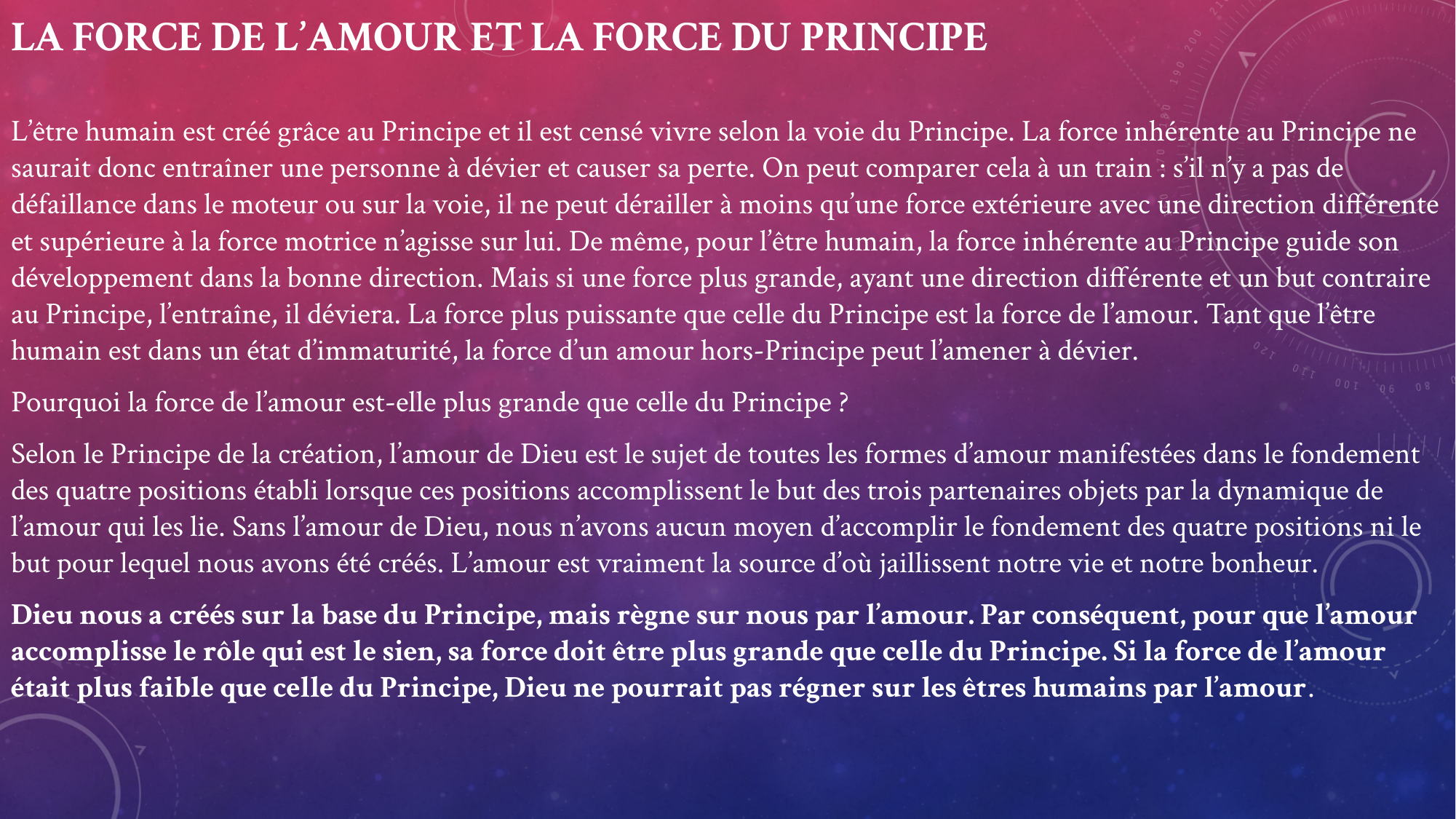

# La force de l’amour et la force du Principe
L’être humain est créé grâce au Principe et il est censé vivre selon la voie du Principe. La force inhérente au Principe ne saurait donc entraîner une personne à dévier et causer sa perte. On peut comparer cela à un train : s’il n’y a pas de défaillance dans le moteur ou sur la voie, il ne peut dérailler à moins qu’une force extérieure avec une direction différente et supérieure à la force motrice n’agisse sur lui. De même, pour l’être humain, la force inhérente au Principe guide son développement dans la bonne direction. Mais si une force plus grande, ayant une direction différente et un but contraire au Principe, l’entraîne, il déviera. La force plus puissante que celle du Principe est la force de l’amour. Tant que l’être humain est dans un état d’immaturité, la force d’un amour hors-Principe peut l’amener à dévier.
Pourquoi la force de l’amour est-elle plus grande que celle du Principe ?
Selon le Principe de la création, l’amour de Dieu est le sujet de toutes les formes d’amour manifestées dans le fondement des quatre positions établi lorsque ces positions accomplissent le but des trois partenaires objets par la dynamique de l’amour qui les lie. Sans l’amour de Dieu, nous n’avons aucun moyen d’accomplir le fondement des quatre positions ni le but pour lequel nous avons été créés. L’amour est vraiment la source d’où jaillissent notre vie et notre bonheur.
Dieu nous a créés sur la base du Principe, mais règne sur nous par l’amour. Par conséquent, pour que l’amour accomplisse le rôle qui est le sien, sa force doit être plus grande que celle du Principe. Si la force de l’amour était plus faible que celle du Principe, Dieu ne pourrait pas régner sur les êtres humains par l’amour.